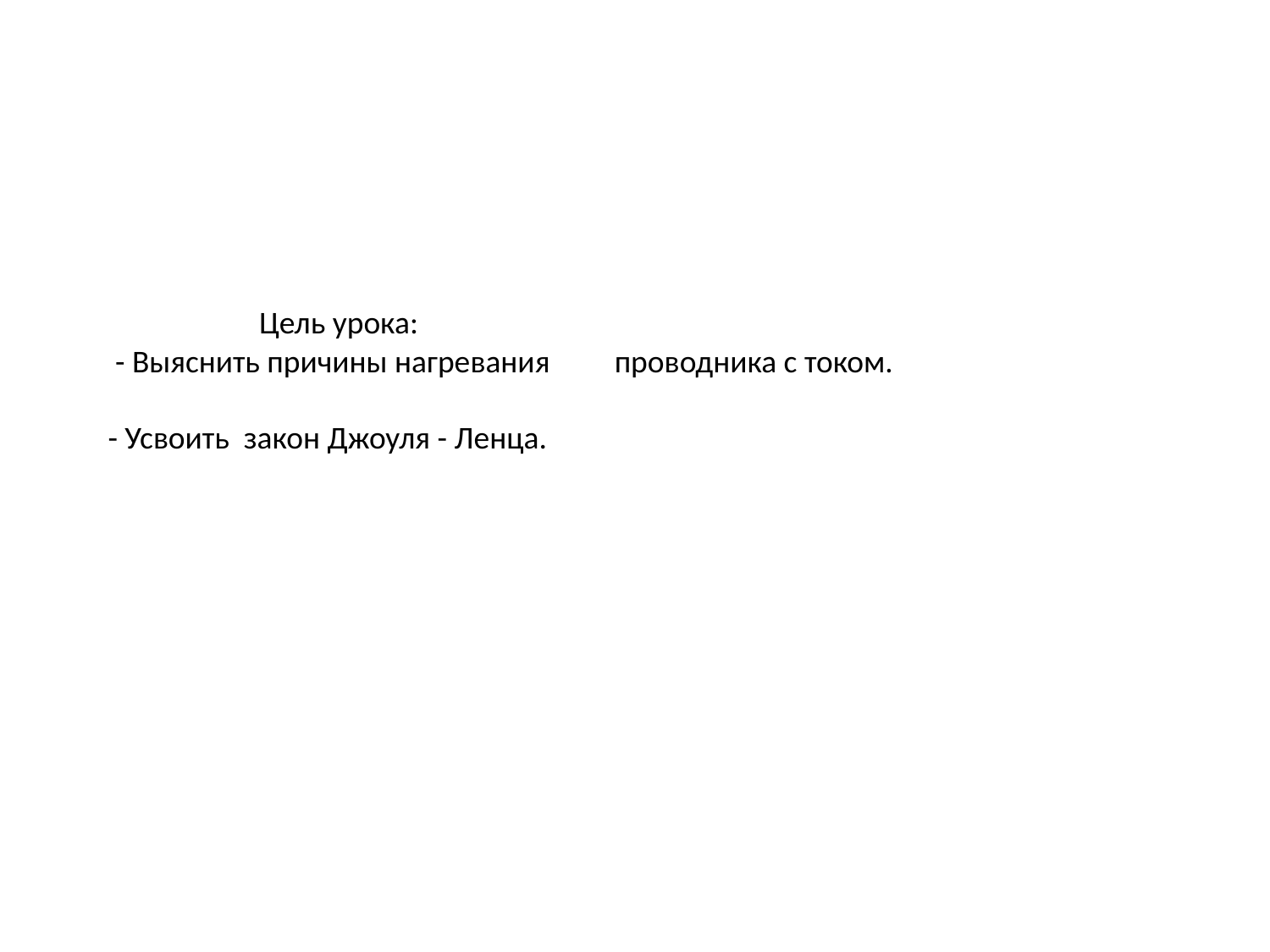

# Цель урока: - Выяснить причины нагревания         проводника с током. - Усвоить  закон Джоуля - Ленца.